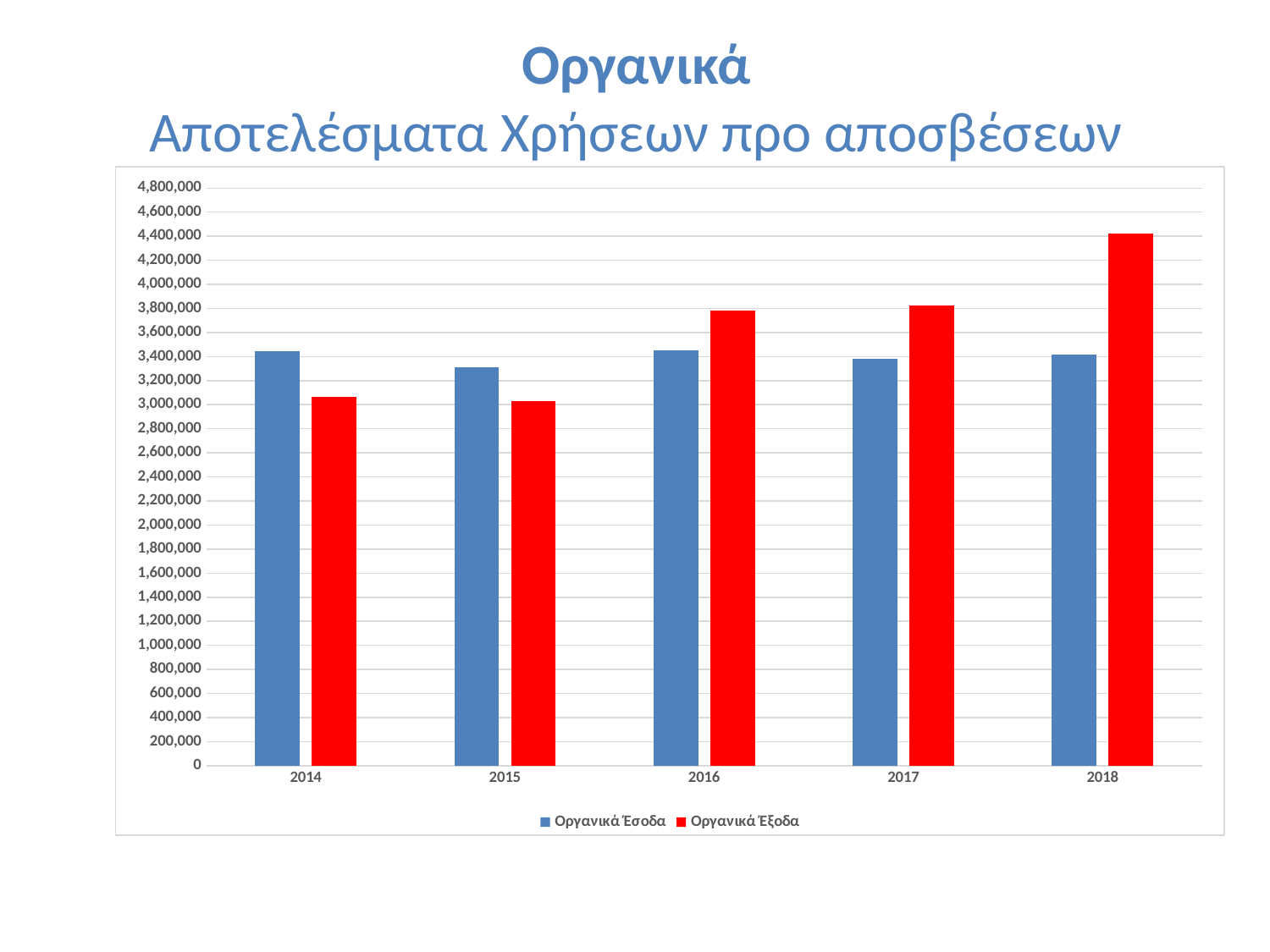

# Οργανικά Αποτελέσματα Χρήσεων προ αποσβέσεων

### Chart

| Category | Οργανικά Έσοδα | Οργανικά Έξοδα |
|---|---|---|
| 2014 | 3443058.84 | 3061836.22 |
| 2015 | 3310715.17 | 3026845.03 |
| 2016 | 3451505.01 | 3782268.13 |
| 2017 | 3380311.7 | 3823746.53 |
| 2018 | 3415576.32 | 4423626.44 |